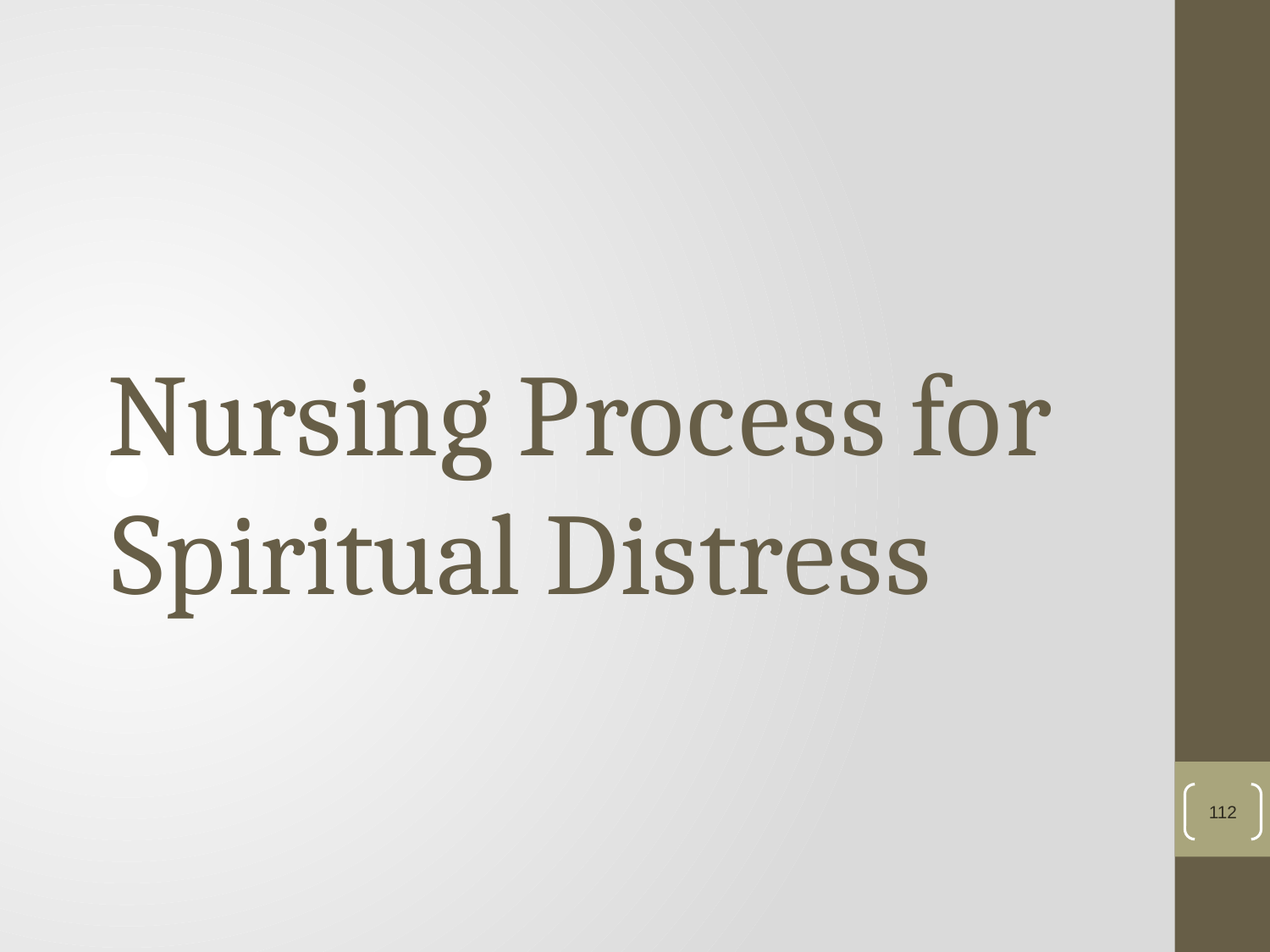

# Nursing Process for Spiritual Distress

112